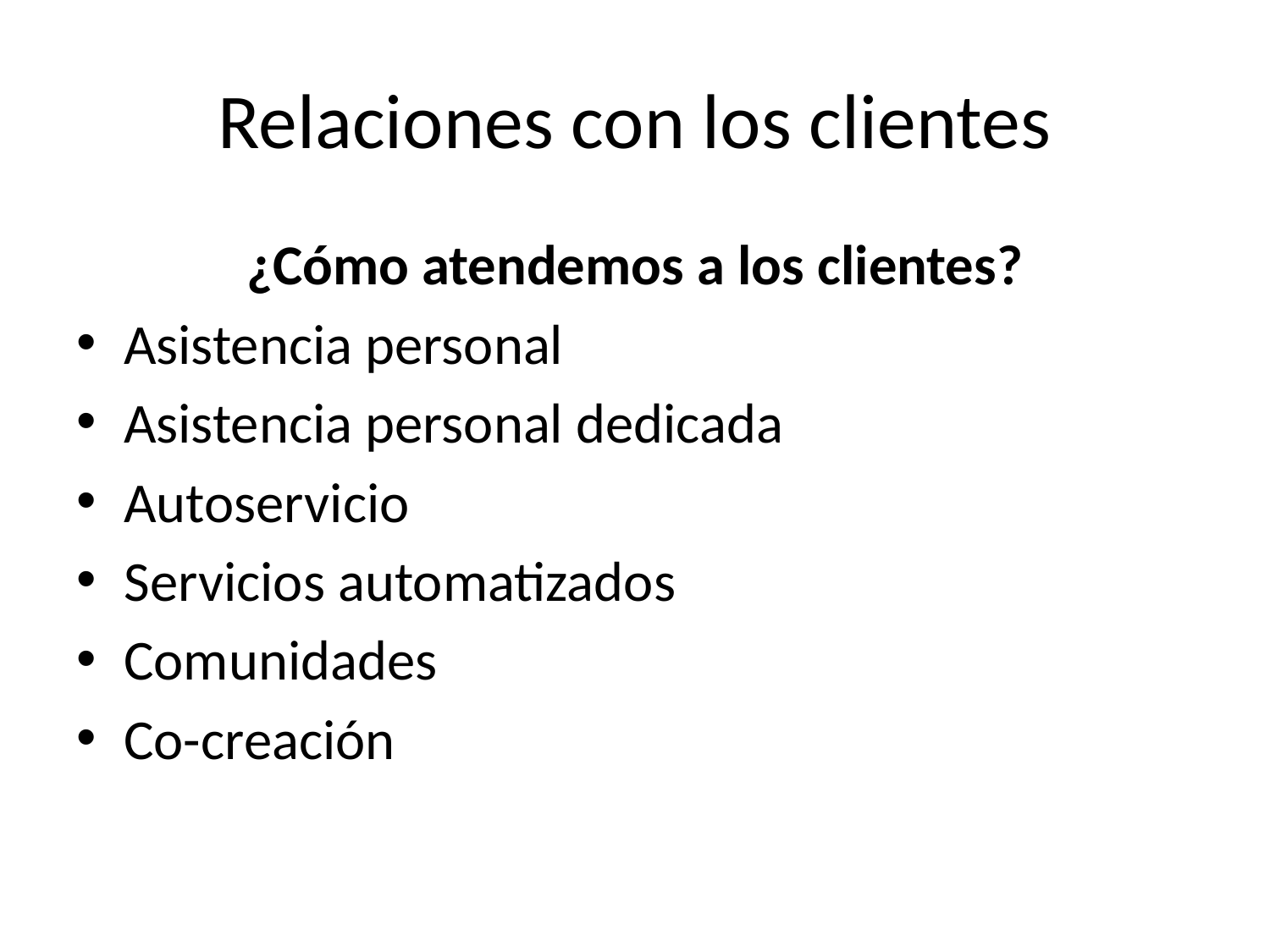

# Relaciones con los clientes
¿Cómo atendemos a los clientes?
Asistencia personal
Asistencia personal dedicada
Autoservicio
Servicios automatizados
Comunidades
Co-creación